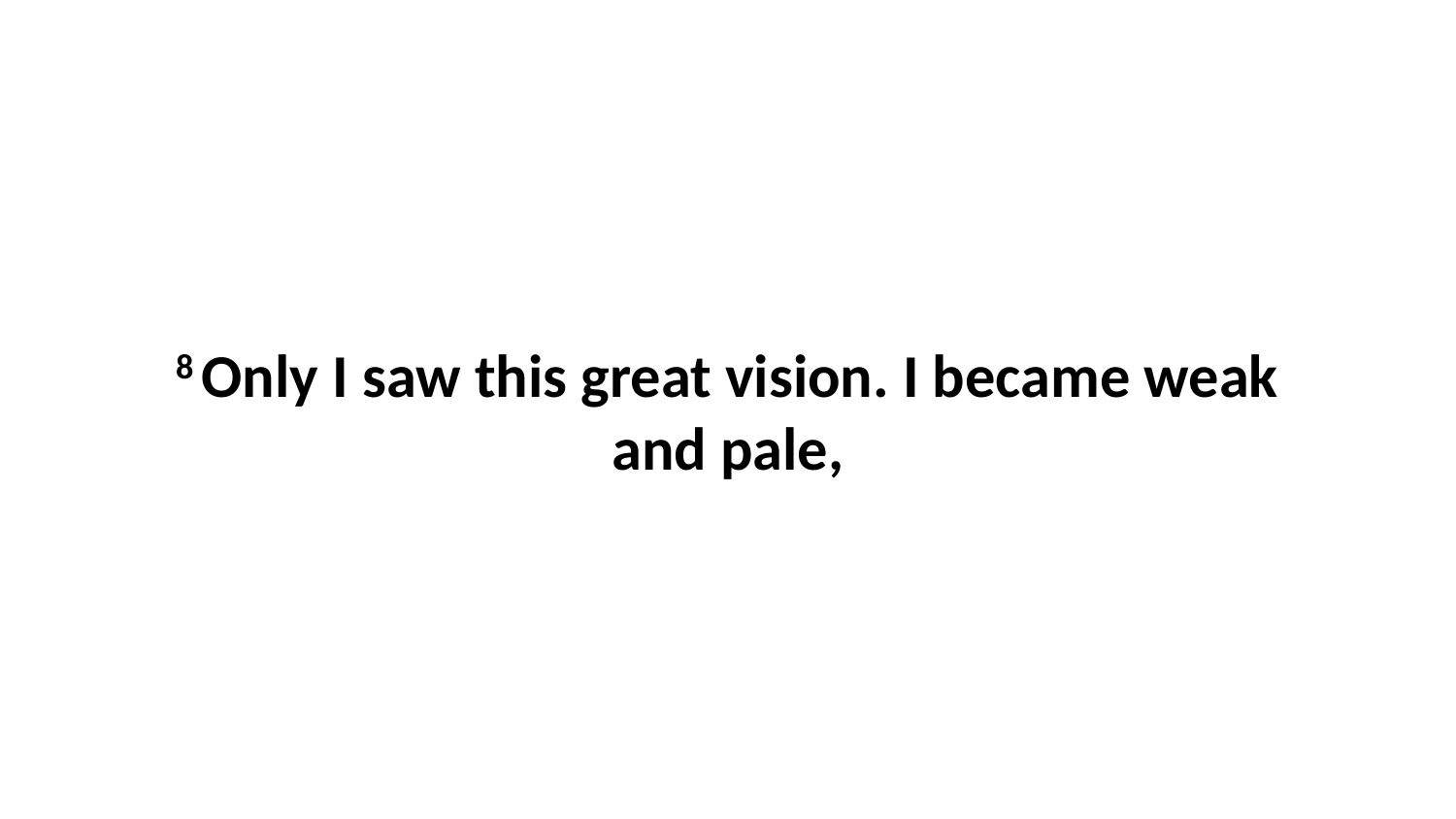

8 Only I saw this great vision. I became weak and pale,